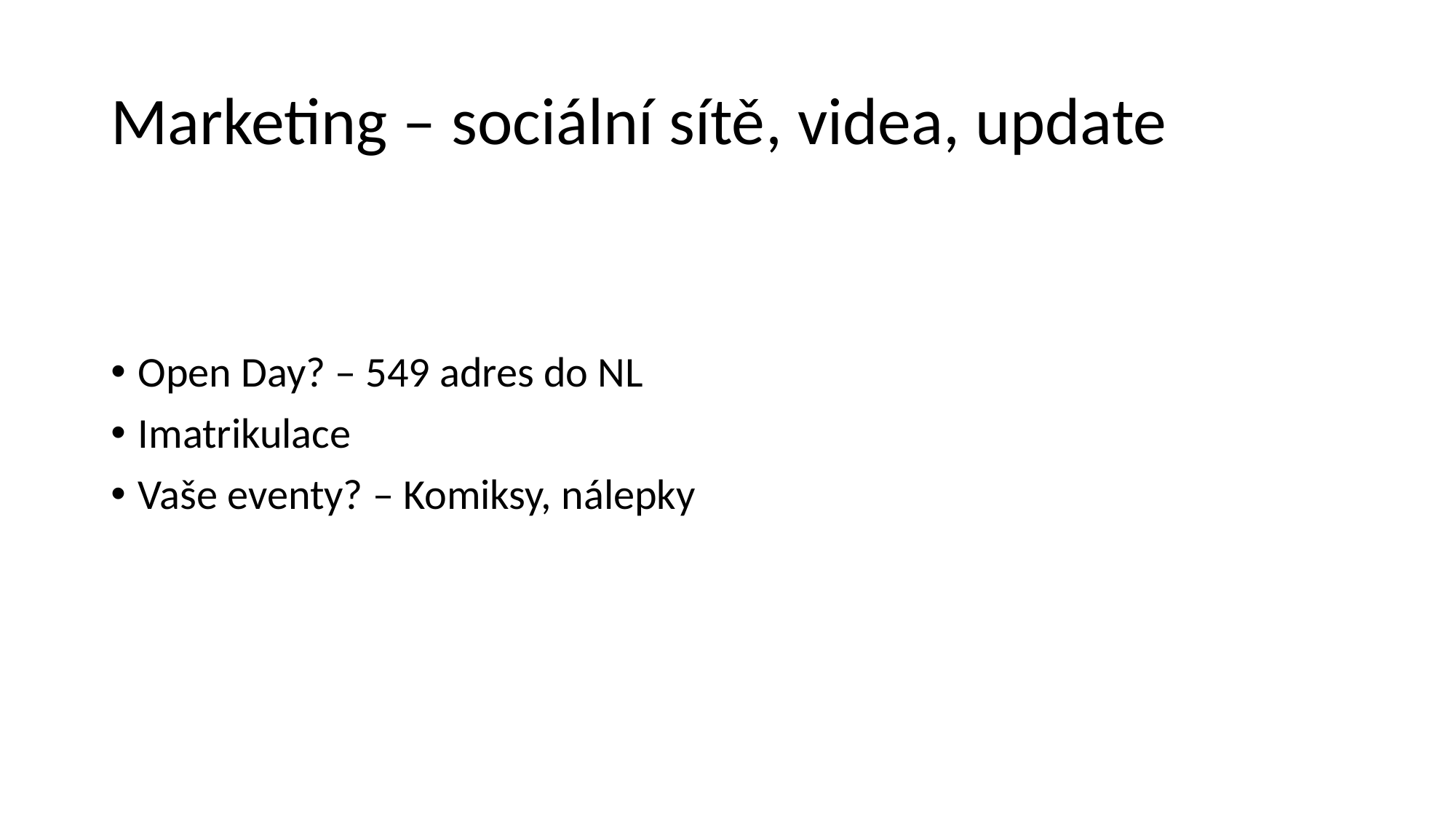

# Marketing – sociální sítě, videa, update

Open Day? – 549 adres do NL
Imatrikulace
Vaše eventy? – Komiksy, nálepky